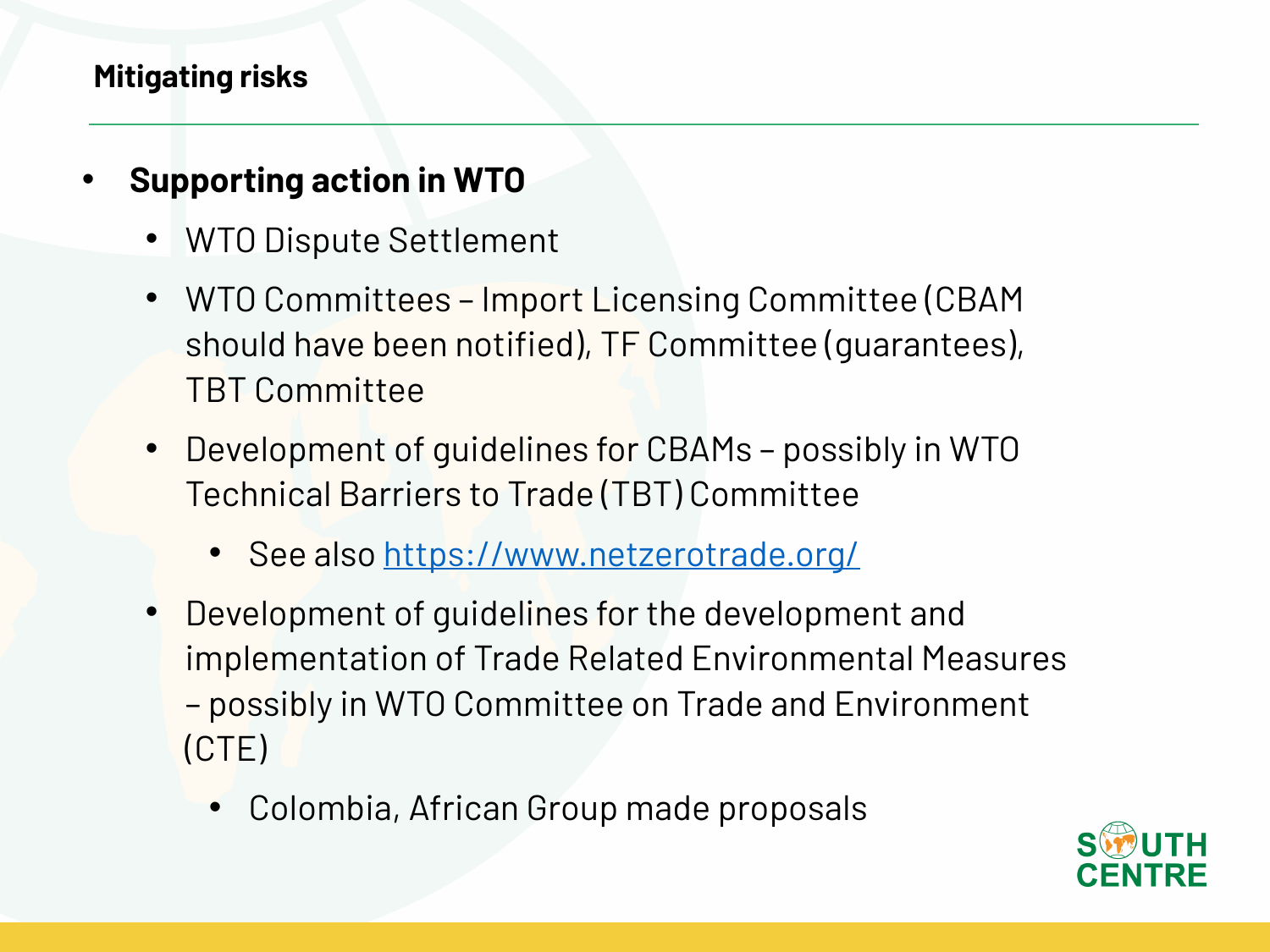

Mitigating risks
Supporting action in WTO
WTO Dispute Settlement
WTO Committees – Import Licensing Committee (CBAM should have been notified), TF Committee (guarantees), TBT Committee
Development of guidelines for CBAMs – possibly in WTO Technical Barriers to Trade (TBT) Committee
See also https://www.netzerotrade.org/
Development of guidelines for the development and implementation of Trade Related Environmental Measures – possibly in WTO Committee on Trade and Environment (CTE)
Colombia, African Group made proposals